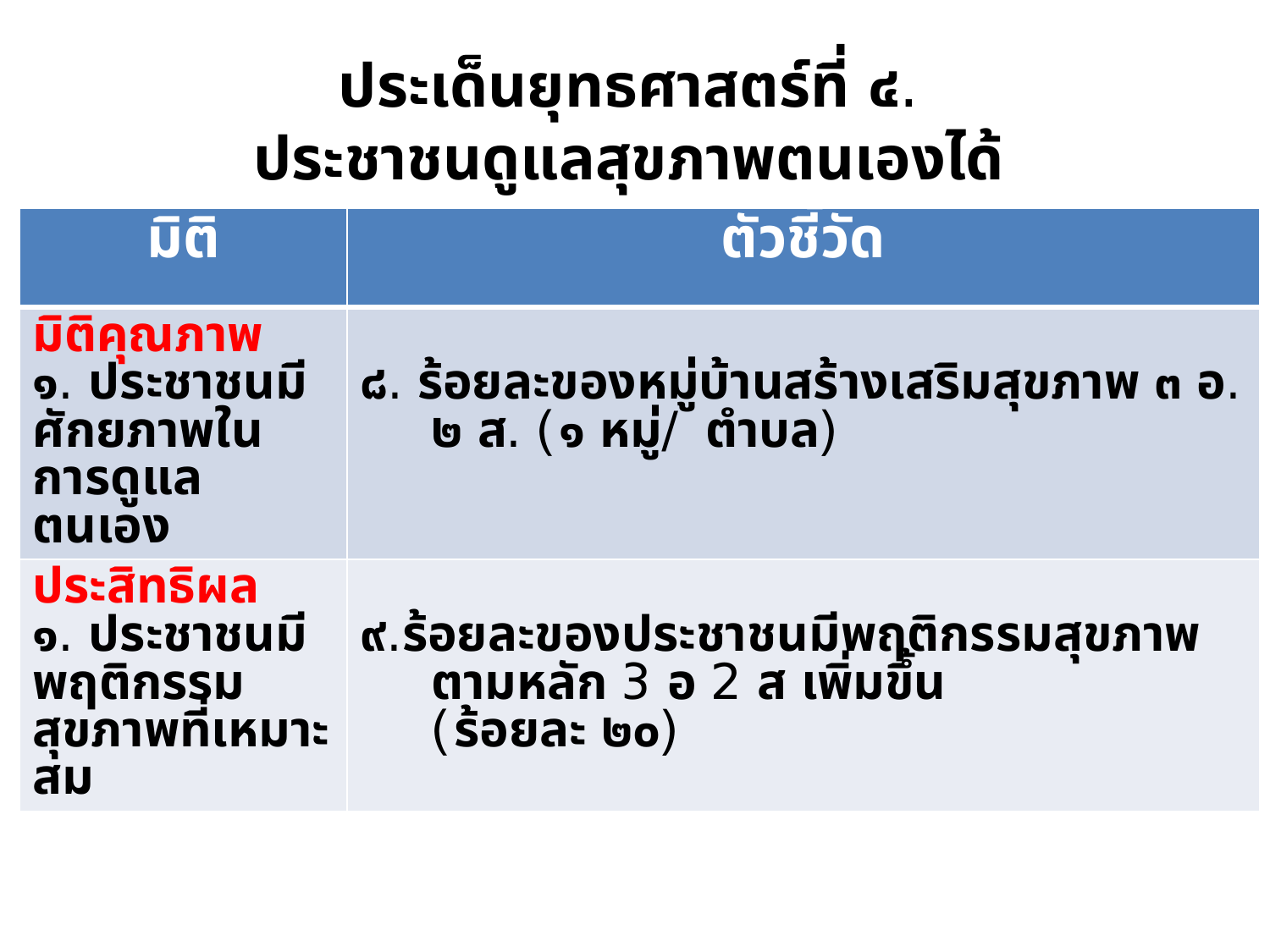

# ประเด็นยุทธศาสตร์ที่ ๔. ประชาชนดูแลสุขภาพตนเองได้
| มิติ | ตัวชี้วัด |
| --- | --- |
| มิติคุณภาพ ๑. ประชาชนมีศักยภาพในการดูแลตนเอง | ๘. ร้อยละของหมู่บ้านสร้างเสริมสุขภาพ ๓ อ. ๒ ส. (๑ หมู่/ ตำบล) |
| ประสิทธิผล ๑. ประชาชนมีพฤติกรรมสุขภาพที่เหมาะสม | ๙.ร้อยละของประชาชนมีพฤติกรรมสุขภาพตามหลัก 3 อ 2 ส เพิ่มขึ้น (ร้อยละ ๒๐) |